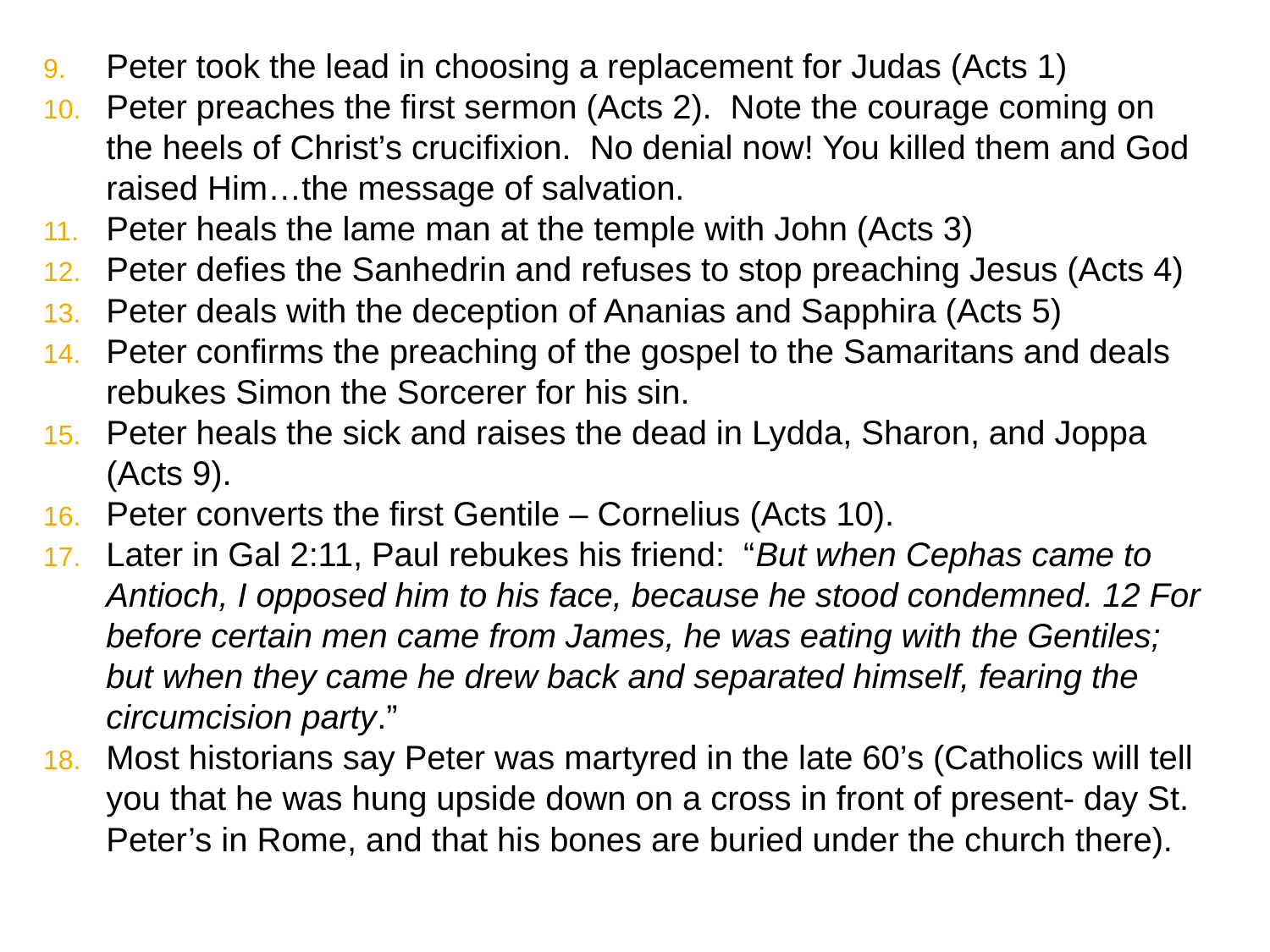

Peter took the lead in choosing a replacement for Judas (Acts 1)
Peter preaches the first sermon (Acts 2).  Note the courage coming on the heels of Christ’s crucifixion.  No denial now! You killed them and God raised Him…the message of salvation.
Peter heals the lame man at the temple with John (Acts 3)
Peter defies the Sanhedrin and refuses to stop preaching Jesus (Acts 4)
Peter deals with the deception of Ananias and Sapphira (Acts 5)
Peter confirms the preaching of the gospel to the Samaritans and deals rebukes Simon the Sorcerer for his sin.
Peter heals the sick and raises the dead in Lydda, Sharon, and Joppa (Acts 9).
Peter converts the first Gentile – Cornelius (Acts 10).
Later in Gal 2:11, Paul rebukes his friend:  “But when Cephas came to Antioch, I opposed him to his face, because he stood condemned. 12 For before certain men came from James, he was eating with the Gentiles; but when they came he drew back and separated himself, fearing the circumcision party.”
Most historians say Peter was martyred in the late 60’s (Catholics will tell you that he was hung upside down on a cross in front of present- day St. Peter’s in Rome, and that his bones are buried under the church there).